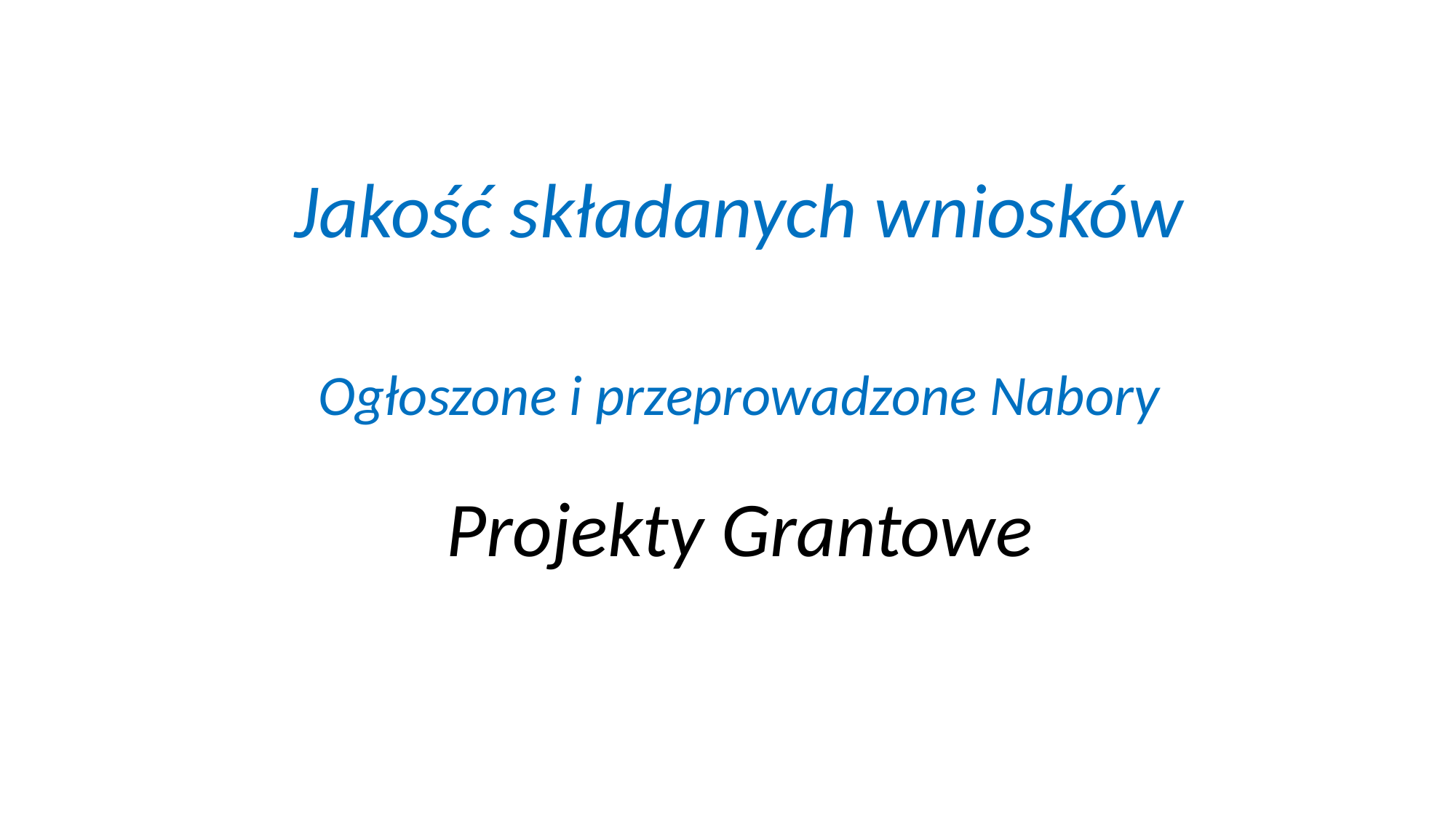

Jakość składanych wniosków

Ogłoszone i przeprowadzone Nabory

Projekty Grantowe